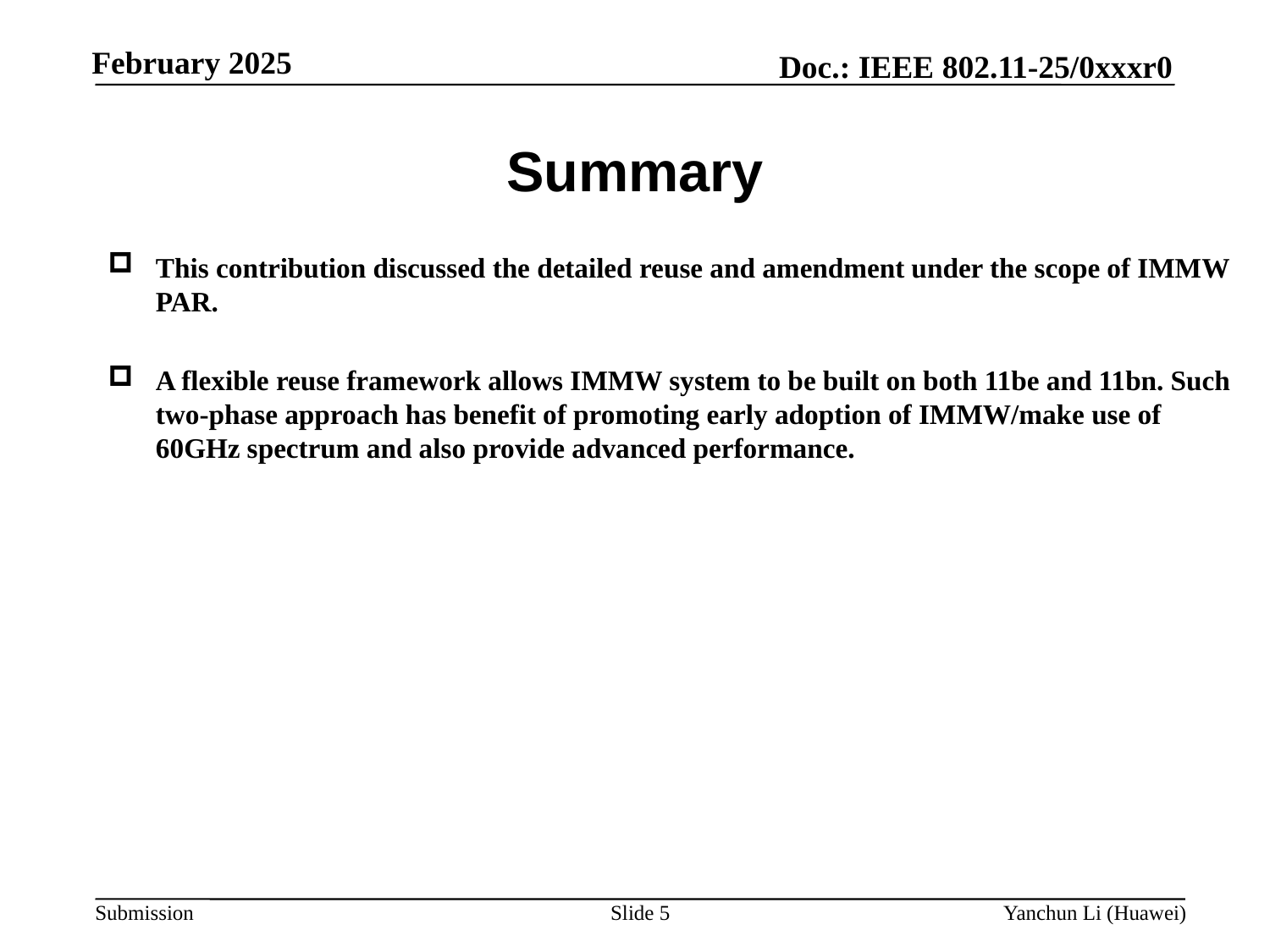

# Summary
This contribution discussed the detailed reuse and amendment under the scope of IMMW PAR.

A flexible reuse framework allows IMMW system to be built on both 11be and 11bn. Such two-phase approach has benefit of promoting early adoption of IMMW/make use of 60GHz spectrum and also provide advanced performance.

Slide 5
Yanchun Li (Huawei)